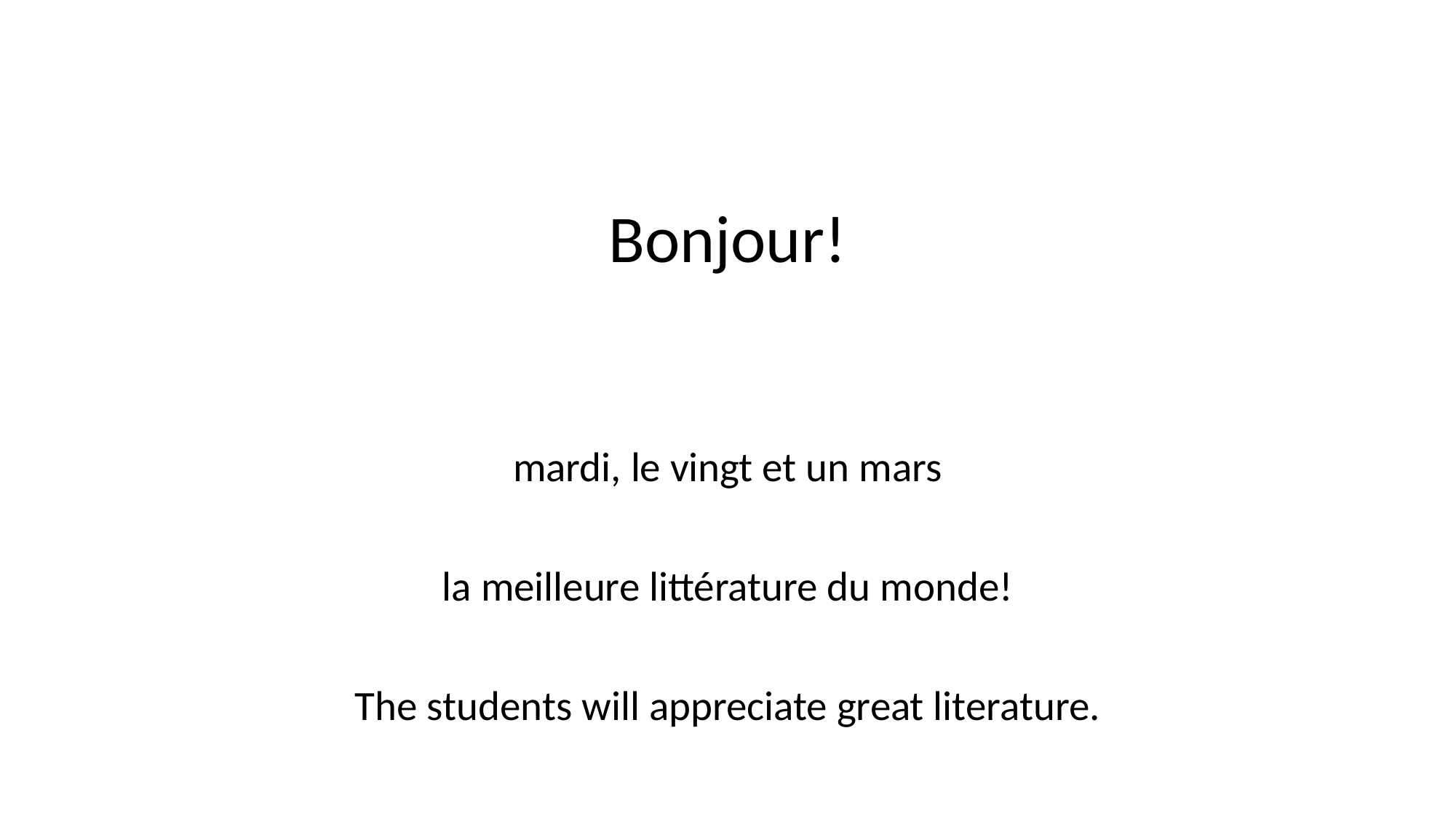

# Bonjour!

mardi, le vingt et un mars

la meilleure littérature du monde!

The students will appreciate great literature.